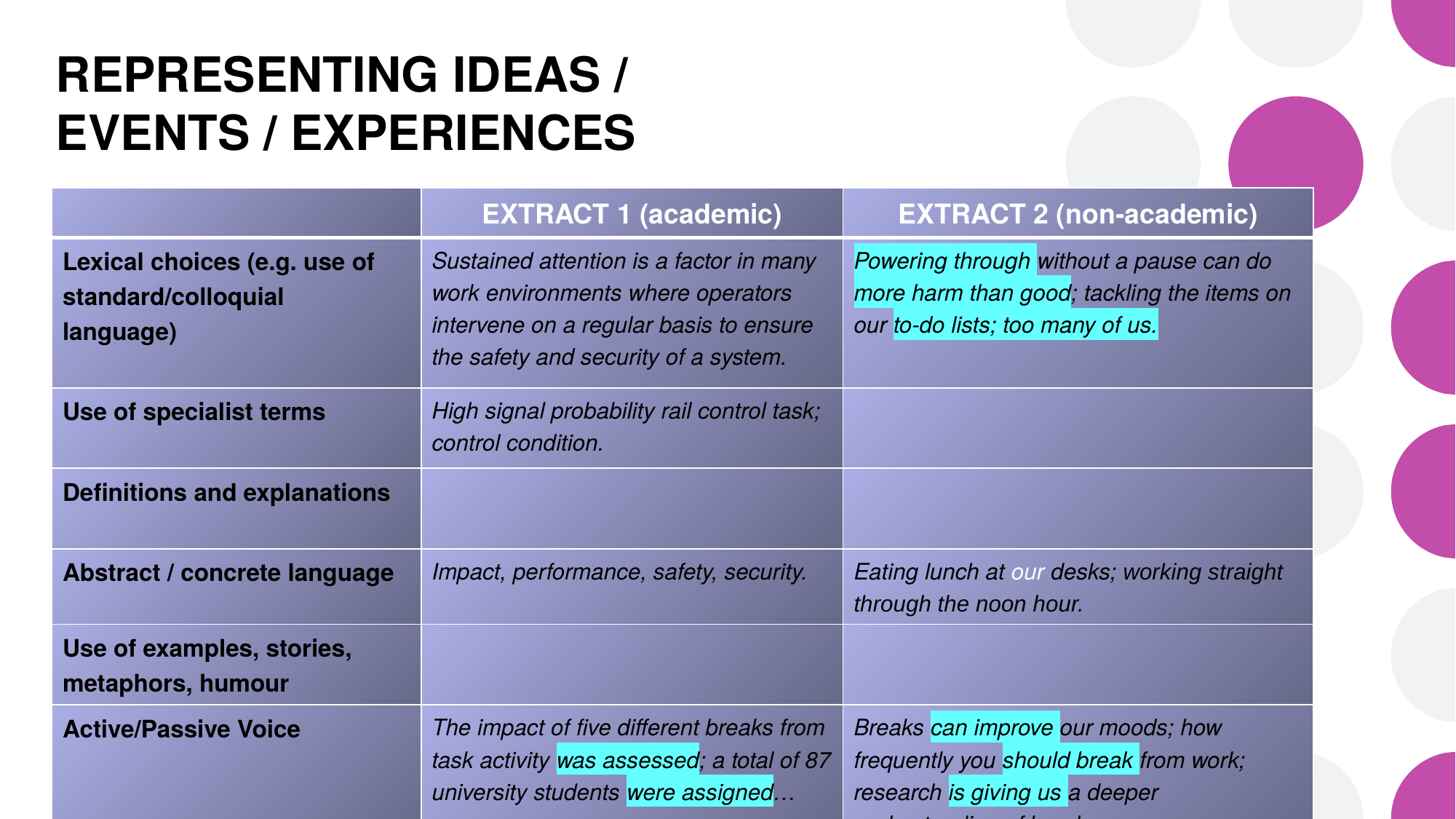

# REPRESENTING IDEAS / EVENTS / EXPERIENCES
|  | EXTRACT 1 (academic) | EXTRACT 2 (non-academic) |
| --- | --- | --- |
| Lexical choices (e.g. use of standard/colloquial language) | Sustained attention is a factor in many work environments where operators intervene on a regular basis to ensure the safety and security of a system. | Powering through without a pause can do more harm than good; tackling the items on our to-do lists; too many of us. |
| Use of specialist terms | High signal probability rail control task; control condition. |  |
| Definitions and explanations |  |  |
| Abstract / concrete language | Impact, performance, safety, security. | Eating lunch at our desks; working straight through the noon hour. |
| Use of examples, stories, metaphors, humour |  |  |
| Active/Passive Voice | The impact of five different breaks from task activity was assessed; a total of 87 university students were assigned… | Breaks can improve our moods; how frequently you should break from work; research is giving us a deeper understanding of breaks. |
| Use of visuals |  |  |